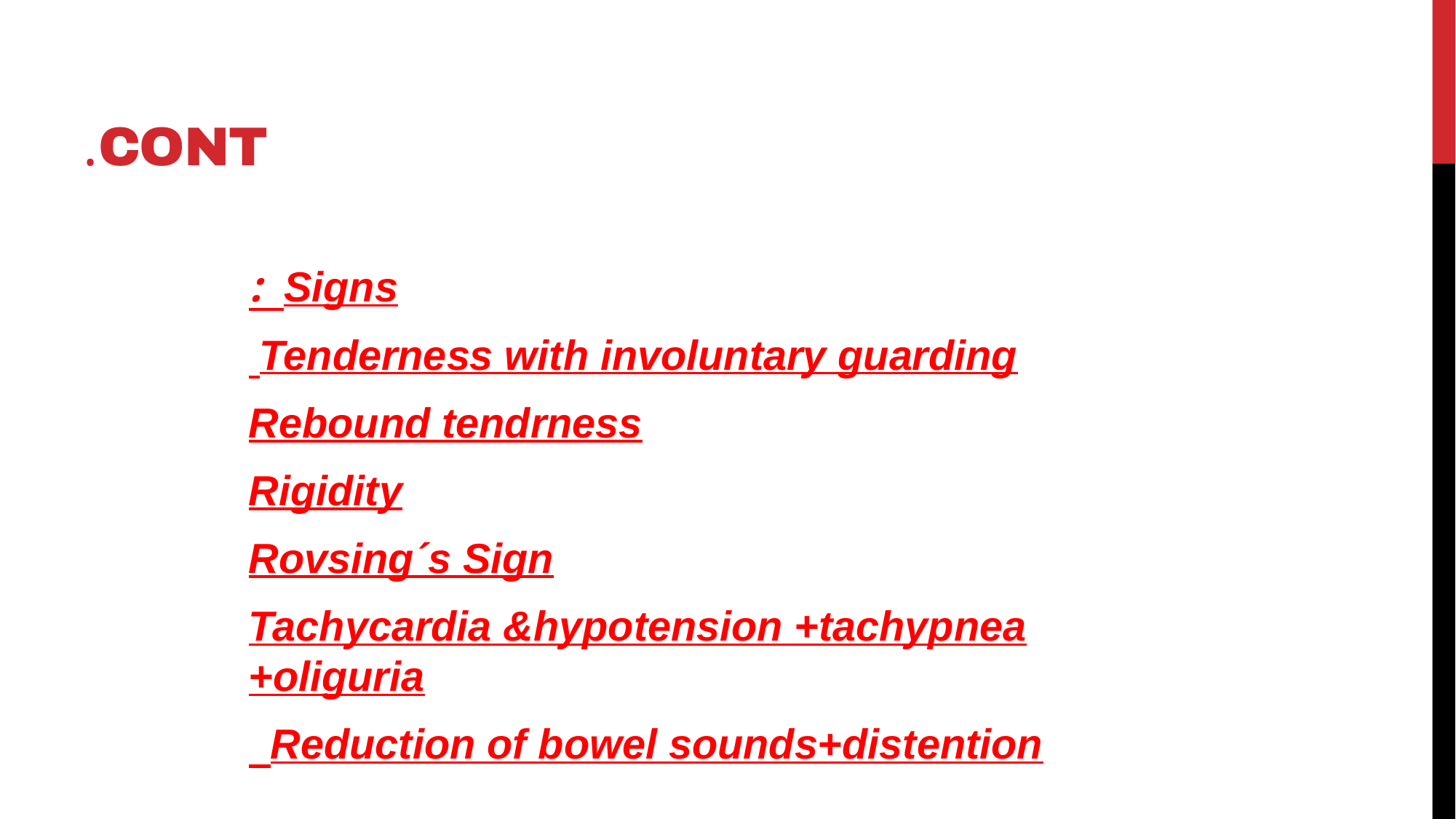

# Cont.
Signs  :
Tenderness with involuntary guarding
Rebound tendrness
Rigidity
Rovsing´s Sign
Tachycardia &hypotension +tachypnea +oliguria
Reduction of bowel sounds+distention